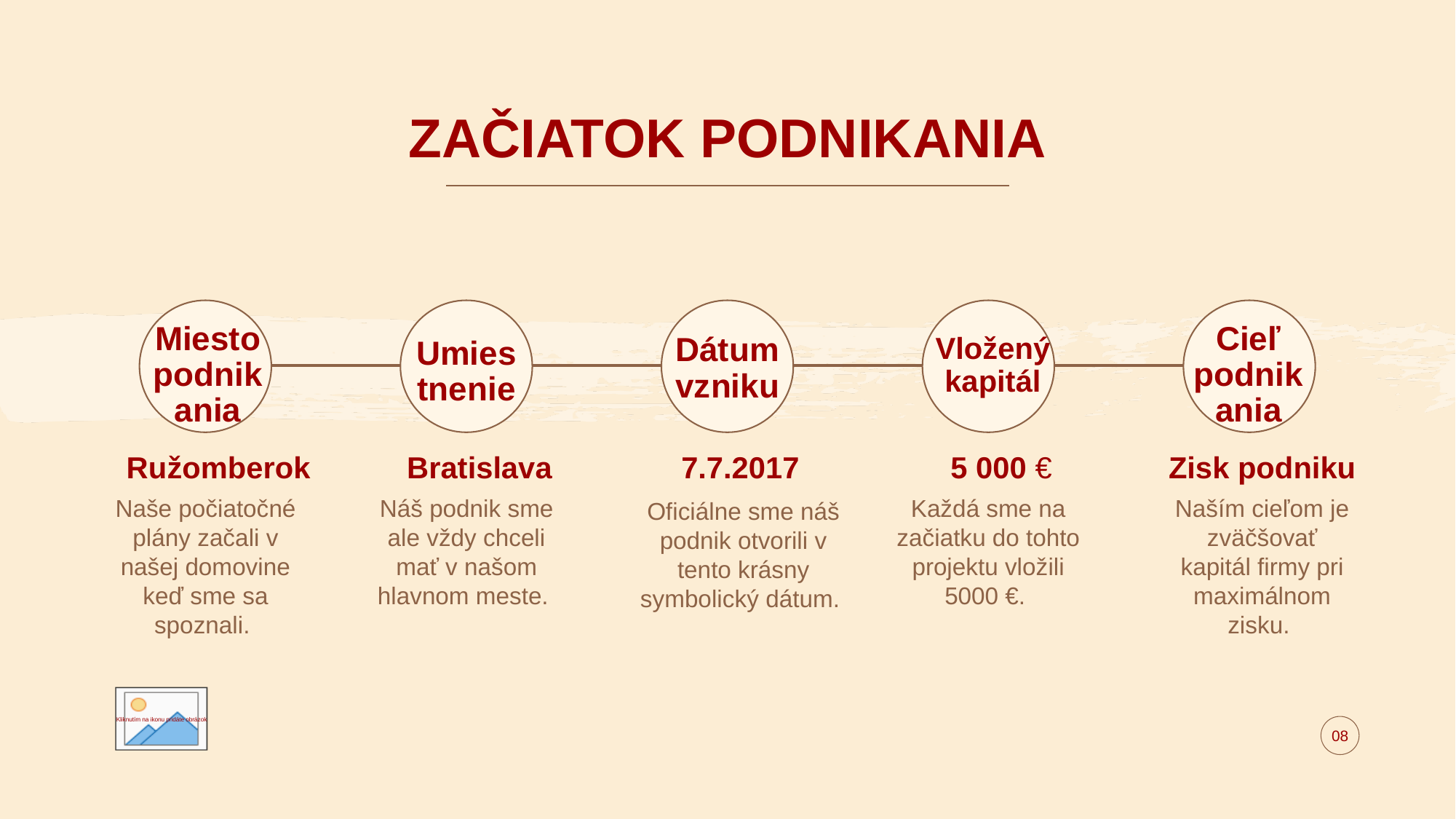

# ZAČIATOK PODNIKANIA

Miesto podnikania
Cieľ podnikania
Dátum vzniku
Vložený kapitál
Umiestnenie
Ružomberok
Bratislava
7.7.2017
5 000 €
Zisk podniku
Každá sme na začiatku do tohto projektu vložili 5000 €.
Naším cieľom je zväčšovať kapitál firmy pri maximálnom zisku.
Naše počiatočné plány začali v našej domovine keď sme sa spoznali.
Náš podnik sme ale vždy chceli mať v našom hlavnom meste.
Oficiálne sme náš podnik otvorili v tento krásny symbolický dátum.

08